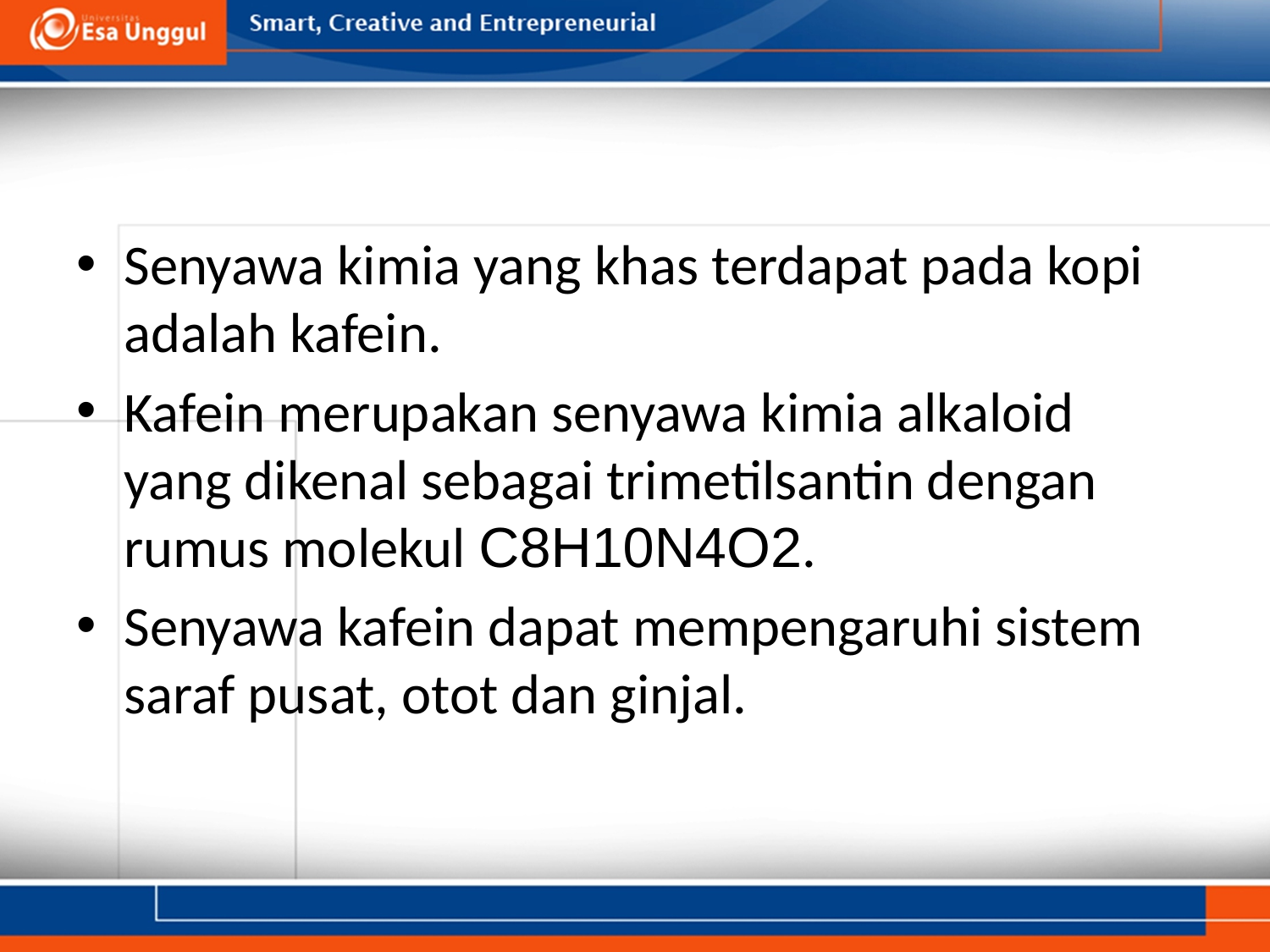

#
Senyawa kimia yang khas terdapat pada kopi adalah kafein.
Kafein merupakan senyawa kimia alkaloid yang dikenal sebagai trimetilsantin dengan rumus molekul C8H10N4O2.
Senyawa kafein dapat mempengaruhi sistem saraf pusat, otot dan ginjal.